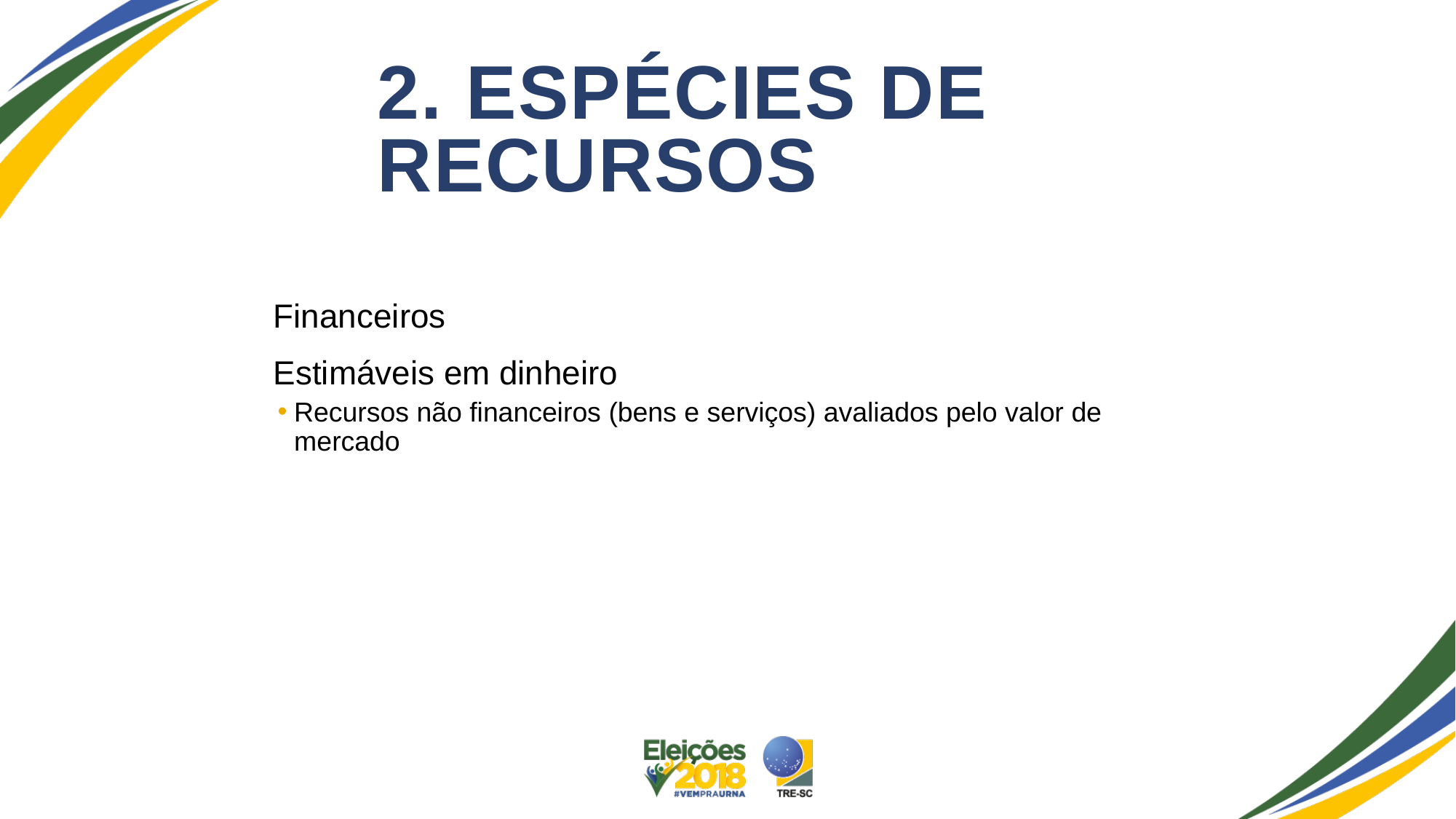

2. Espécies de recursos
Financeiros
Estimáveis em dinheiro
Recursos não financeiros (bens e serviços) avaliados pelo valor de mercado